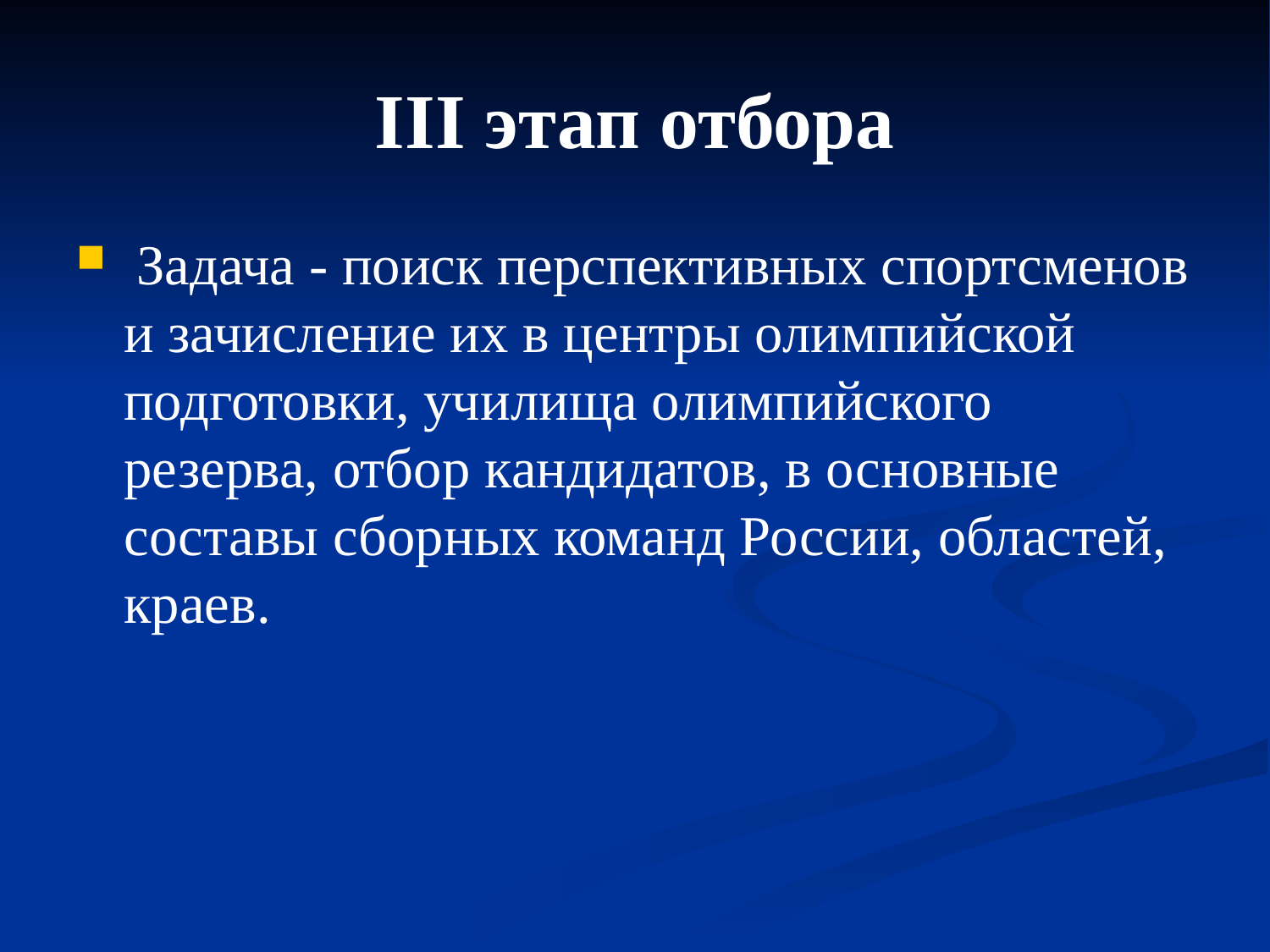

# III этап отбора
 Задача - поиск перспективных спортсменов и зачисление их в центры олимпийской подготовки, училища олимпийского резерва, отбор кандидатов, в основные составы сборных команд России, областей, краев.